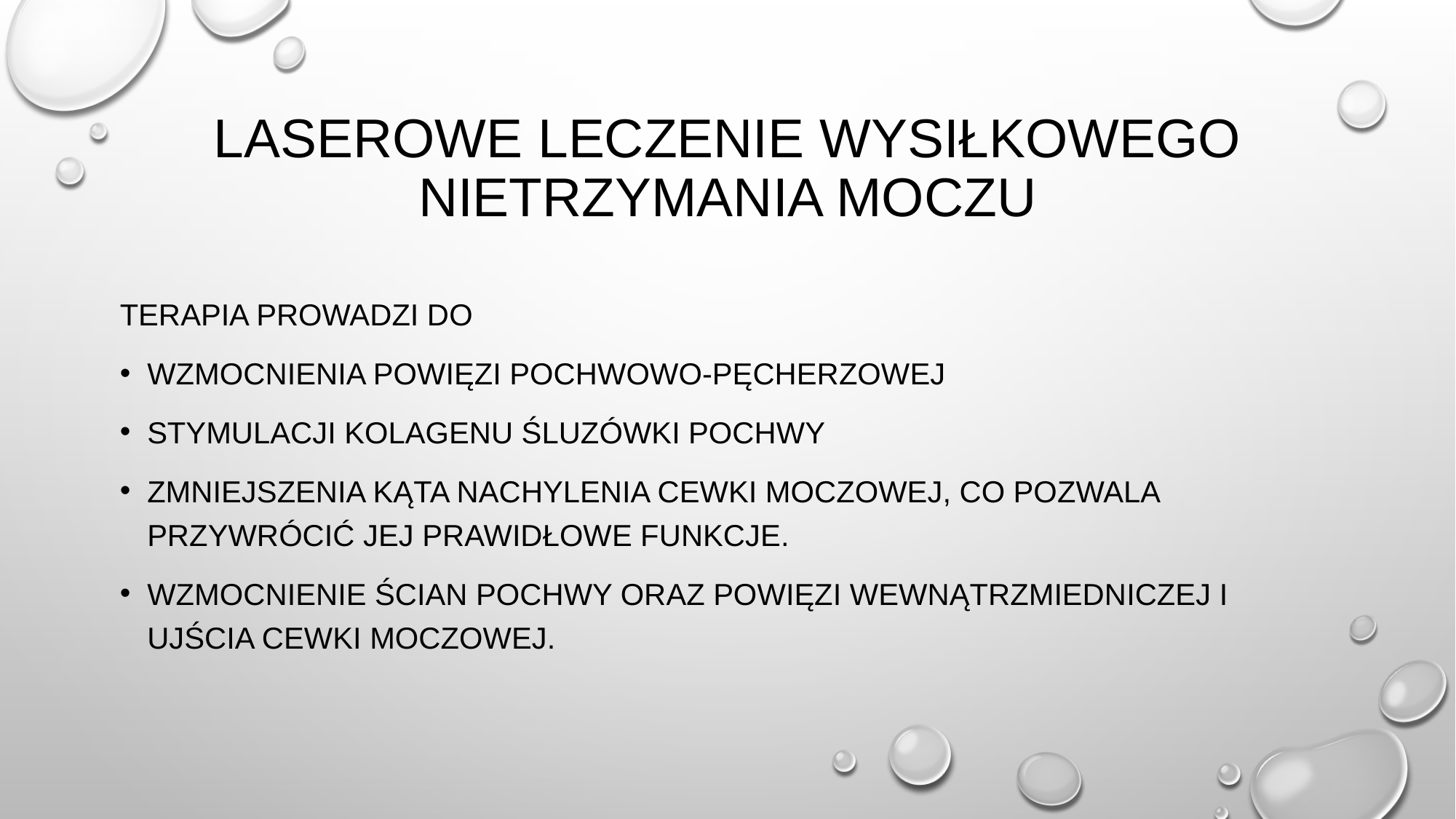

# Laserowe leczenie wysiłkowego nietrzymania moczu
Terapia prowadzi do
wzmocnienia powięzi pochwowo-pęcherzowej
stymulacji kolagenu śluzówki pochwy
zmniejszenia kąta nachylenia cewki moczowej, co pozwala przywrócić jej prawidłowe funkcje.
wzmocnienie ścian pochwy oraz powięzi wewnątrzmiedniczej i ujścia cewki moczowej.